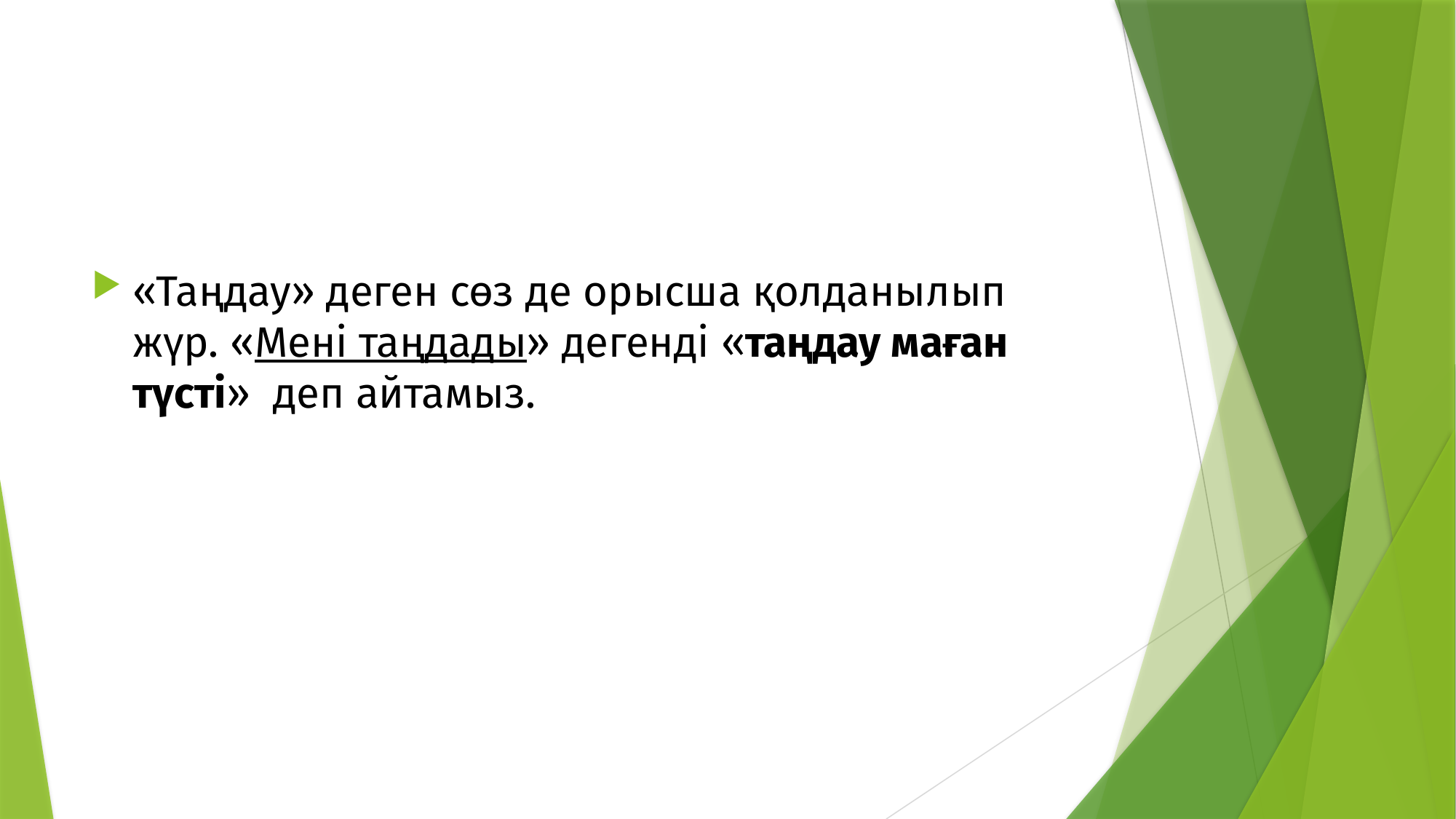

«Таңдау» деген сөз де орысша қолданылып жүр. «Мені таңдады» дегенді «таңдау маған түсті»  деп айтамыз.